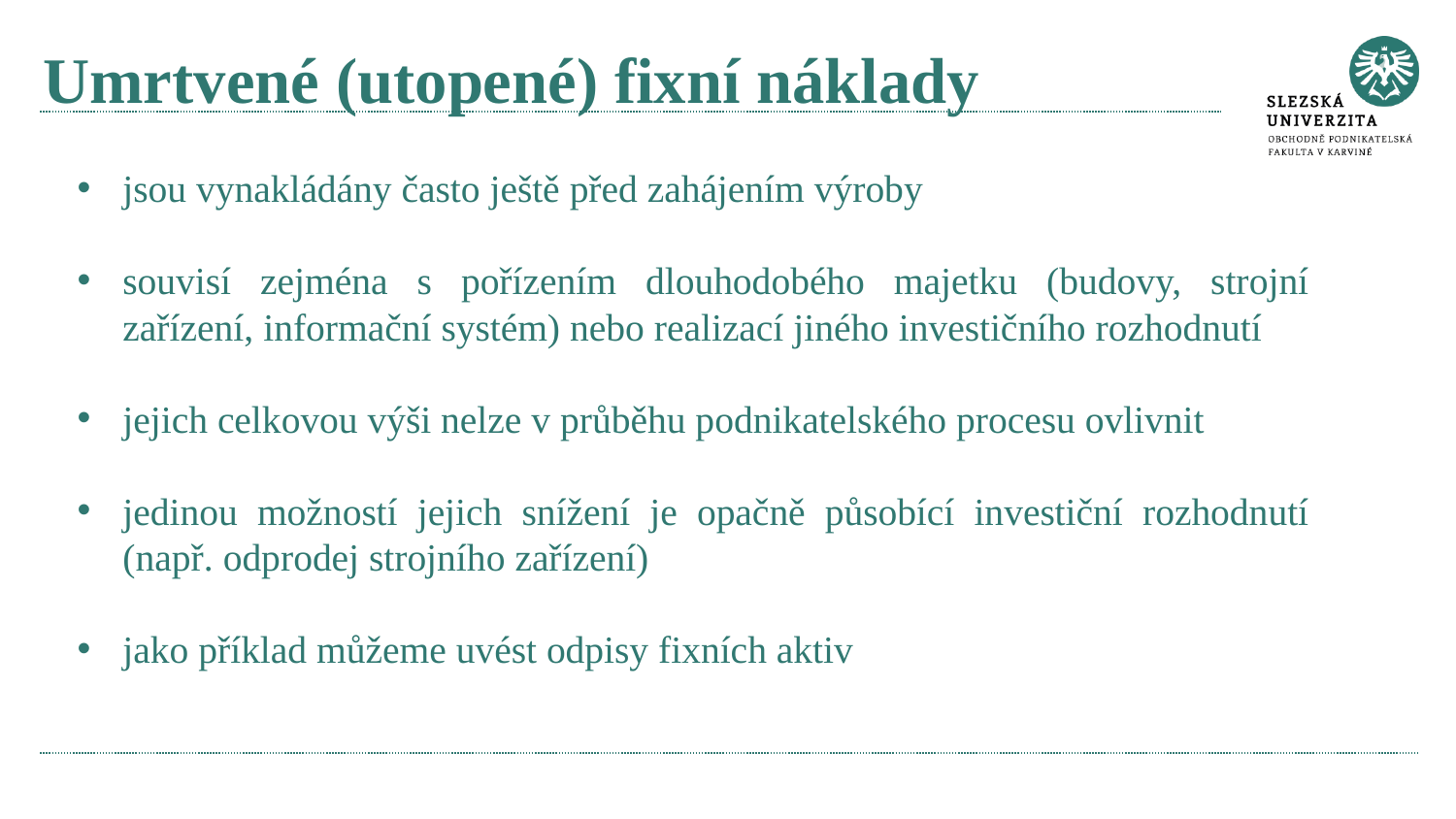

# Umrtvené (utopené) fixní náklady

jsou vynakládány často ještě před zahájením výroby

souvisí zejména s pořízením dlouhodobého majetku (budovy, strojní zařízení, informační systém) nebo realizací jiného investičního rozhodnutí

jejich celkovou výši nelze v průběhu podnikatelského procesu ovlivnit

jedinou možností jejich snížení je opačně působící investiční rozhodnutí (např. odprodej strojního zařízení)

jako příklad můžeme uvést odpisy fixních aktiv